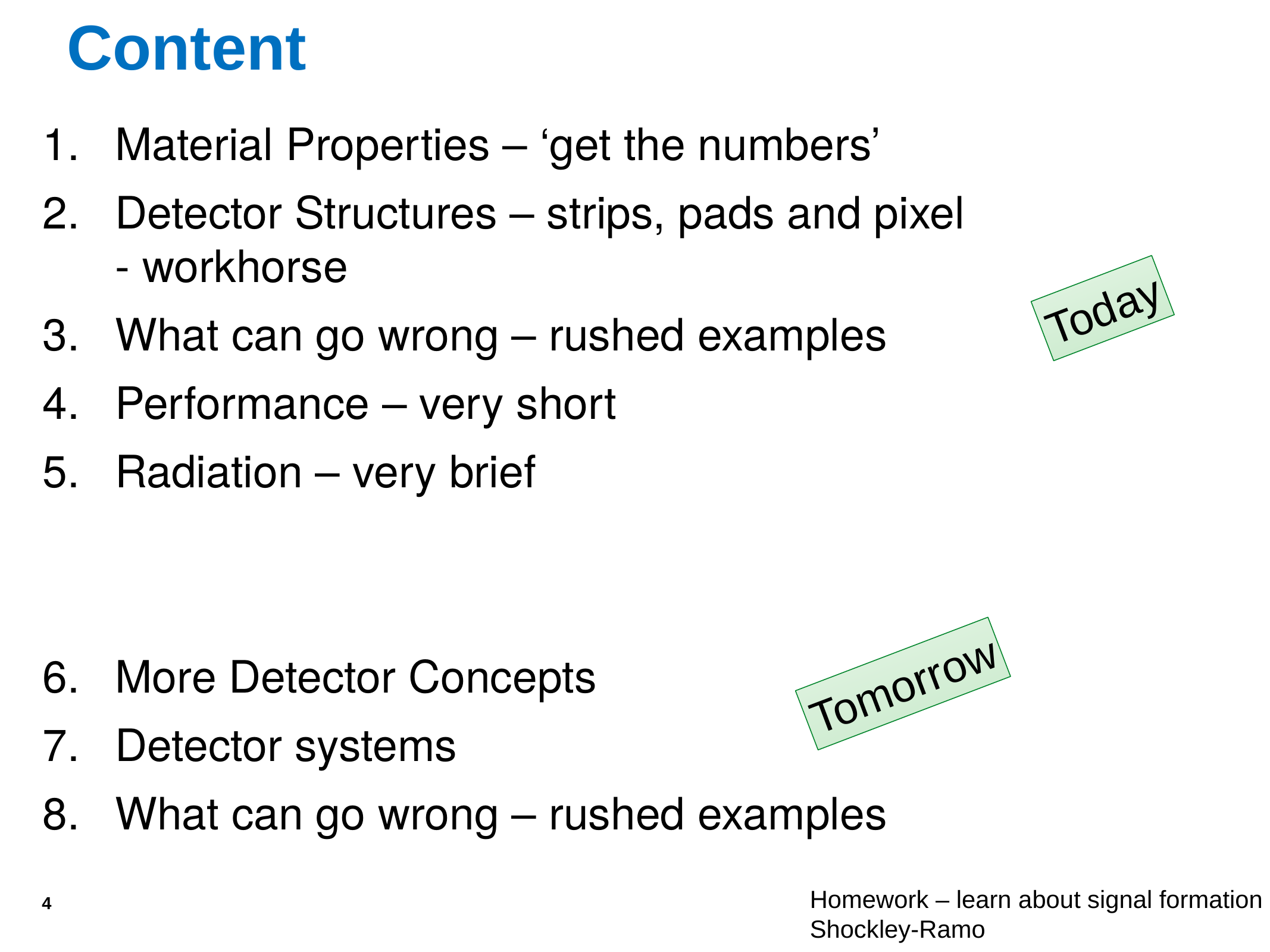

# Content
Material Properties – ‘get the numbers’
Detector Structures – strips, pads and pixel
- workhorse
What can go wrong – rushed examples
Performance – very short
Radiation – very brief

More Detector Concepts
Detector systems
What can go wrong – rushed examples

Today
Tomorrow
Homework – learn about signal formation
Shockley-Ramo
4